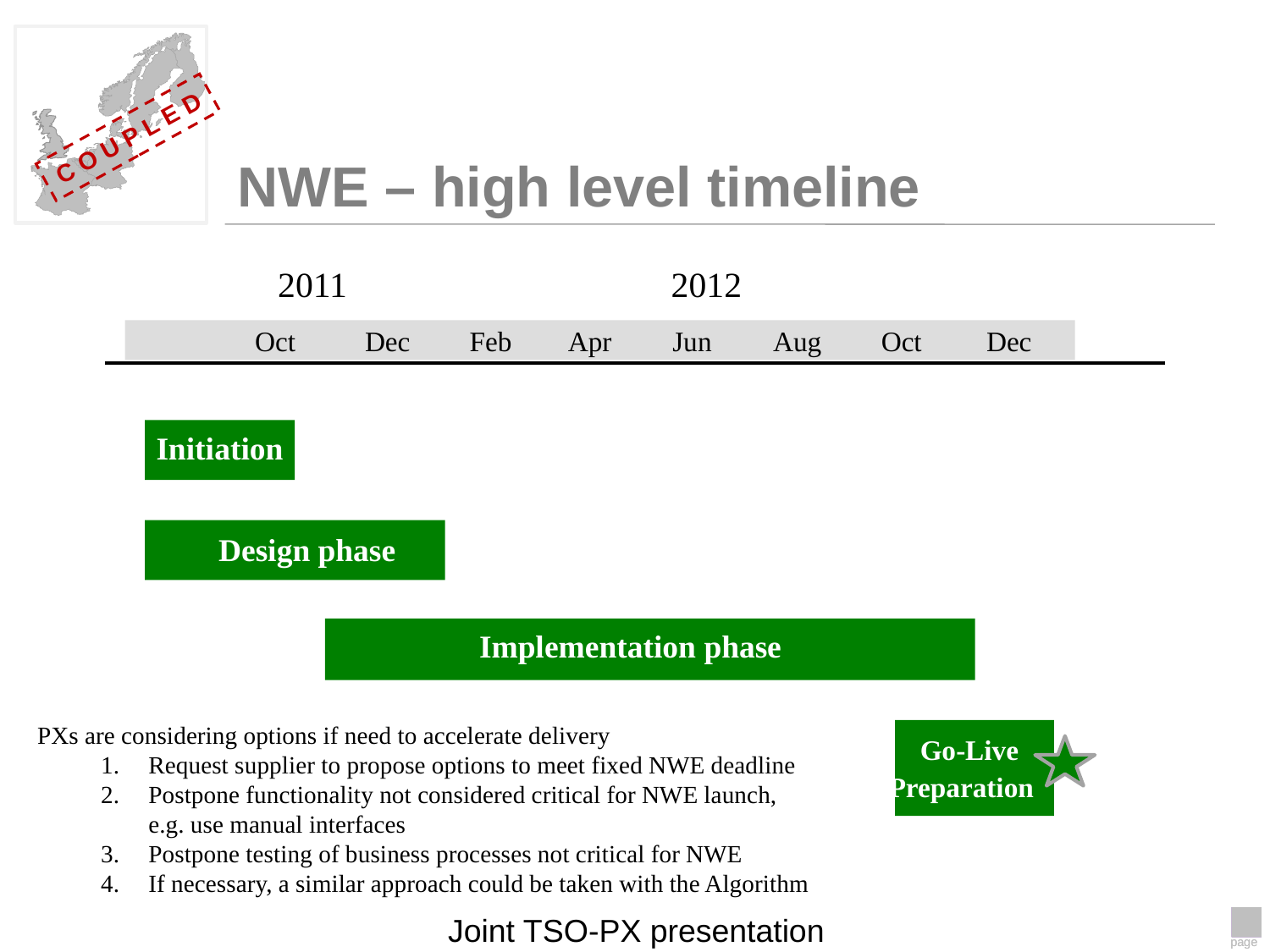

# NWE – high level timeline
2011
2012
Oct
Dec
Feb
Apr
Jun
Aug
Oct
Dec

Initiation

Design phase

Implementation phase
PXs are considering options if need to accelerate delivery
Request supplier to propose options to meet fixed NWE deadline
Postpone functionality not considered critical for NWE launch,
e.g. use manual interfaces
Postpone testing of business processes not critical for NWE
If necessary, a similar approach could be taken with the Algorithm

Go-Live
Preparation